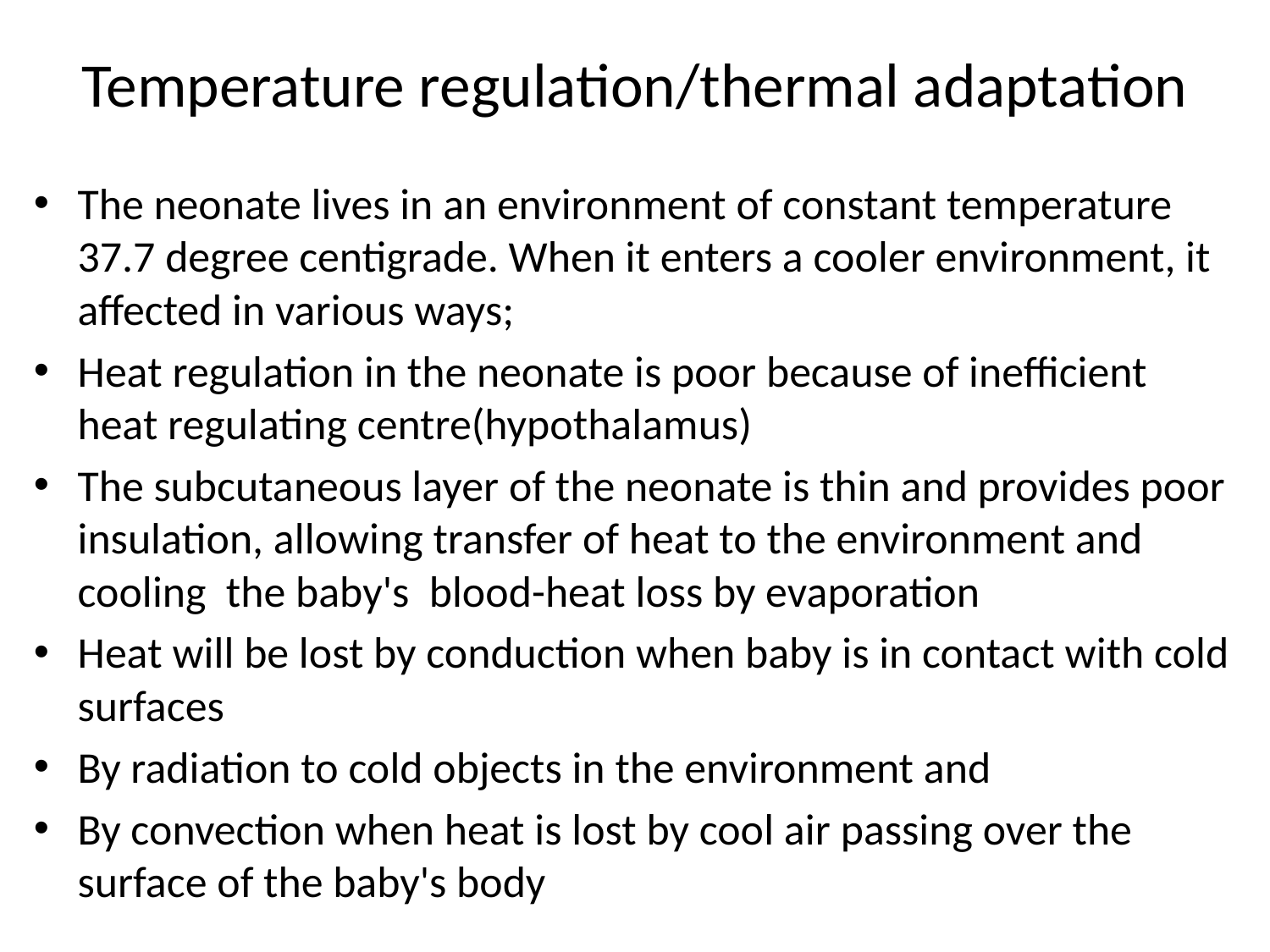

# Temperature regulation/thermal adaptation
The neonate lives in an environment of constant temperature 37.7 degree centigrade. When it enters a cooler environment, it affected in various ways;
Heat regulation in the neonate is poor because of inefficient heat regulating centre(hypothalamus)
The subcutaneous layer of the neonate is thin and provides poor insulation, allowing transfer of heat to the environment and cooling  the baby's  blood-heat loss by evaporation
Heat will be lost by conduction when baby is in contact with cold surfaces
By radiation to cold objects in the environment and
By convection when heat is lost by cool air passing over the surface of the baby's body